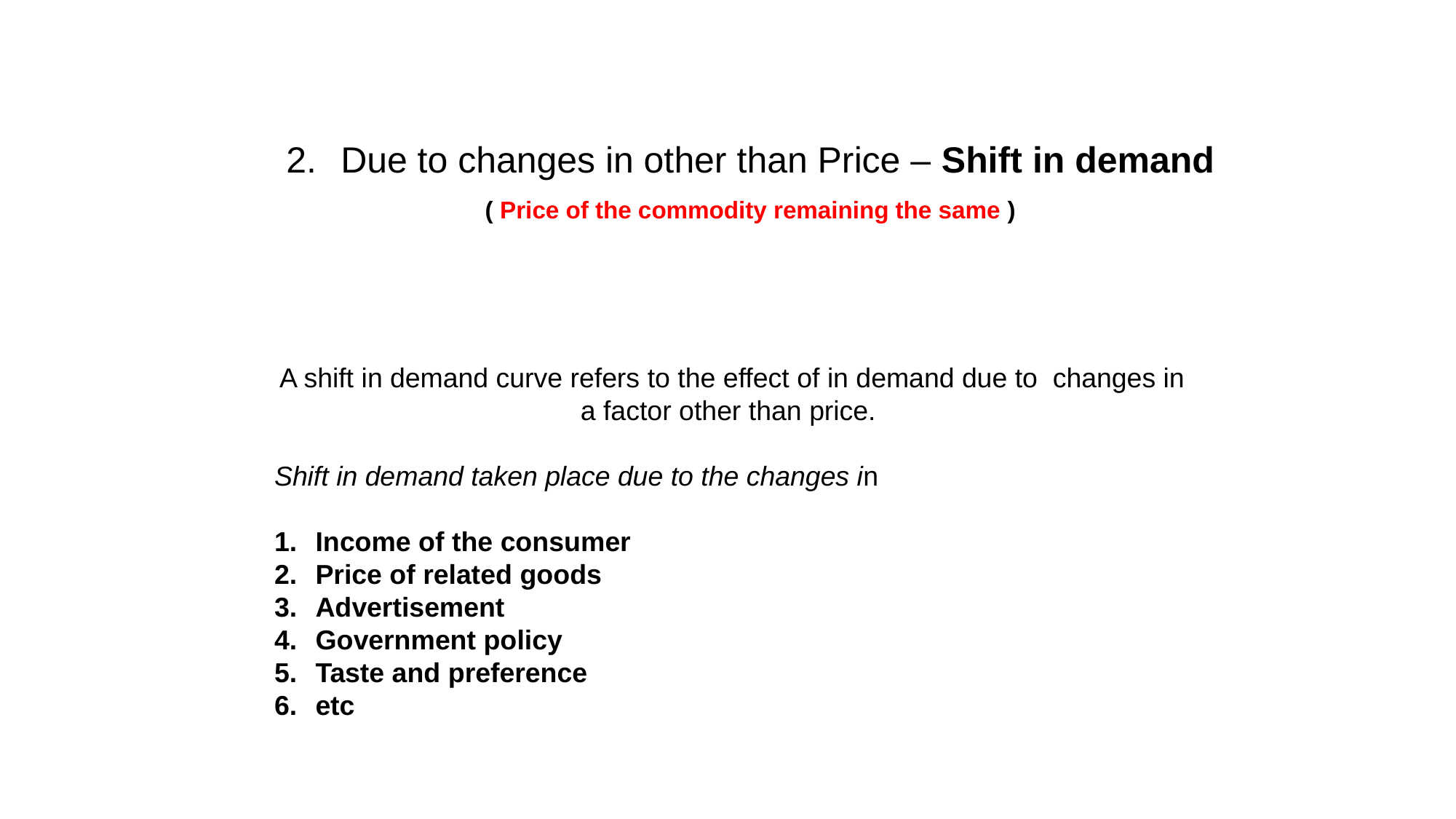

Due to changes in other than Price – Shift in demand
( Price of the commodity remaining the same )

A shift in demand curve refers to the effect of in demand due to  changes in a factor other than price.

Shift in demand taken place due to the changes in

Income of the consumer
Price of related goods
Advertisement
Government policy
Taste and preference
etc